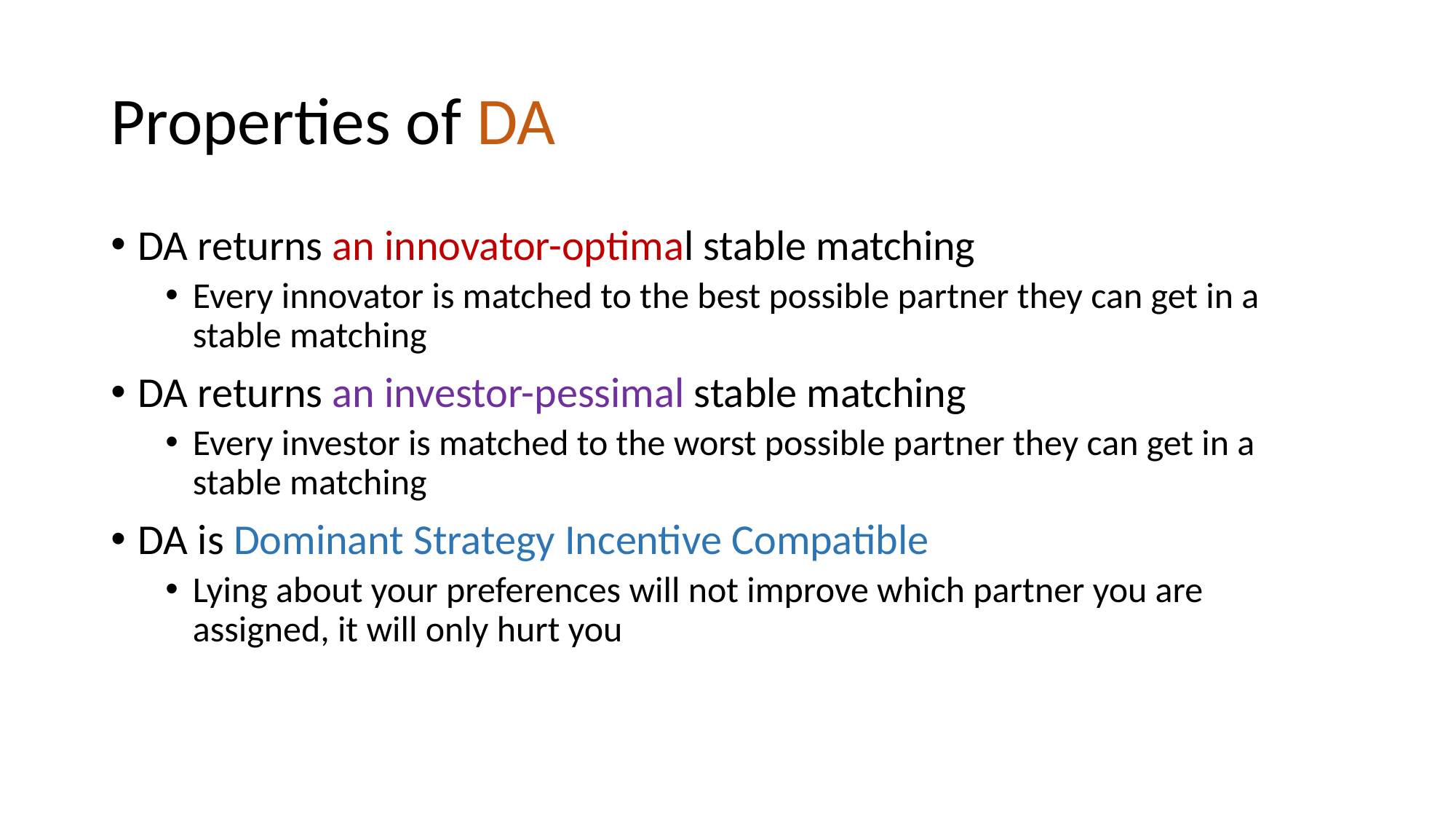

# Properties of DA
DA returns an innovator-optimal stable matching
Every innovator is matched to the best possible partner they can get in a stable matching
DA returns an investor-pessimal stable matching
Every investor is matched to the worst possible partner they can get in a stable matching
DA is Dominant Strategy Incentive Compatible
Lying about your preferences will not improve which partner you are assigned, it will only hurt you